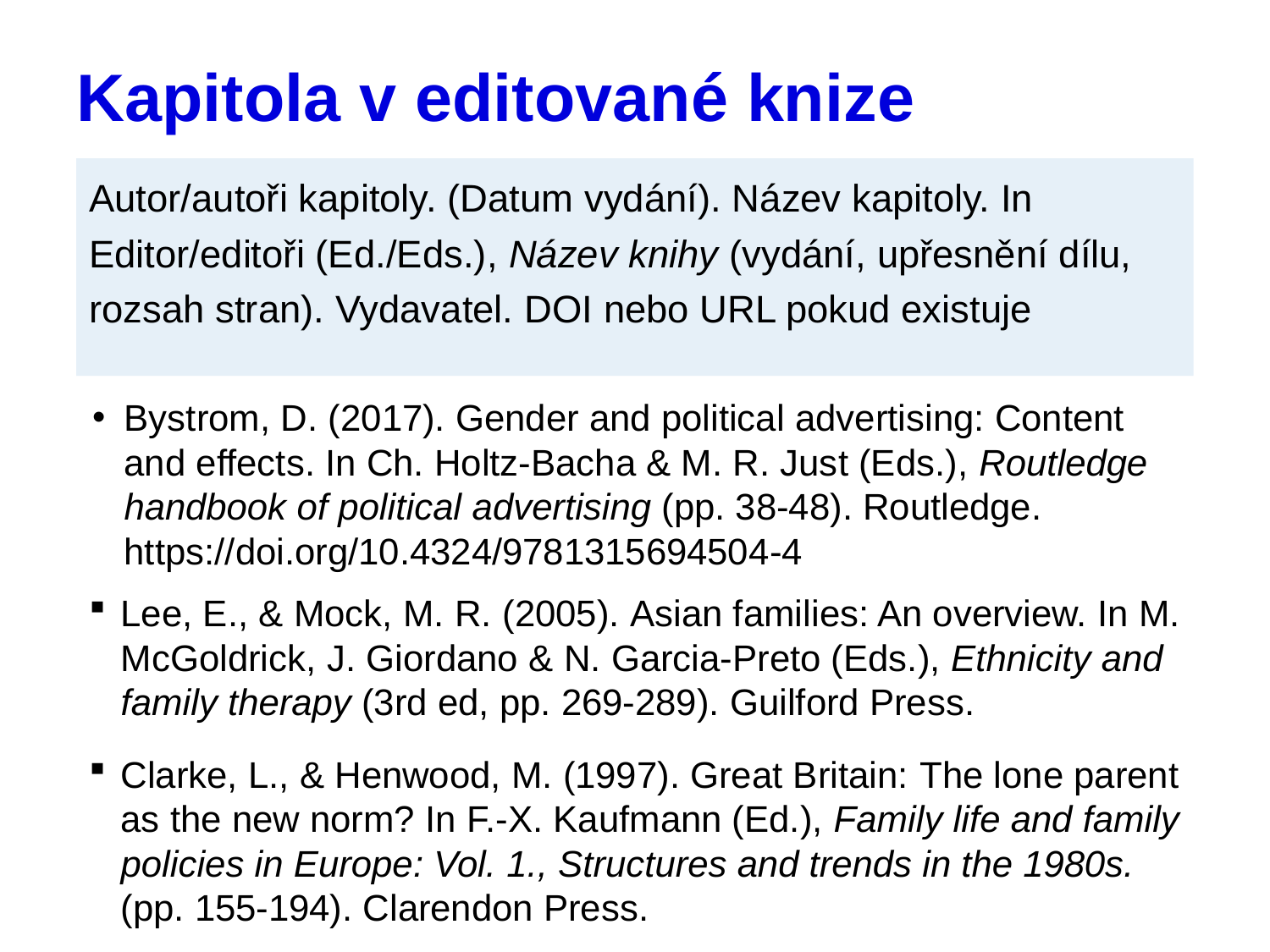

# Kapitola v editované knize
Autor/autoři kapitoly. (Datum vydání). Název kapitoly. In Editor/editoři (Ed./Eds.), Název knihy (vydání, upřesnění dílu, rozsah stran). Vydavatel. DOI nebo URL pokud existuje

Bystrom, D. (2017). Gender and political advertising: Content and effects. In Ch. Holtz-Bacha & M. R. Just (Eds.), Routledge handbook of political advertising (pp. 38-48). Routledge. https://doi.org/10.4324/9781315694504-4
Lee, E., & Mock, M. R. (2005). Asian families: An overview. In M. McGoldrick, J. Giordano & N. Garcia-Preto (Eds.), Ethnicity and family therapy (3rd ed, pp. 269-289). Guilford Press.
Clarke, L., & Henwood, M. (1997). Great Britain: The lone parent as the new norm? In F.-X. Kaufmann (Ed.), Family life and family policies in Europe: Vol. 1., Structures and trends in the 1980s. (pp. 155-194). Clarendon Press.